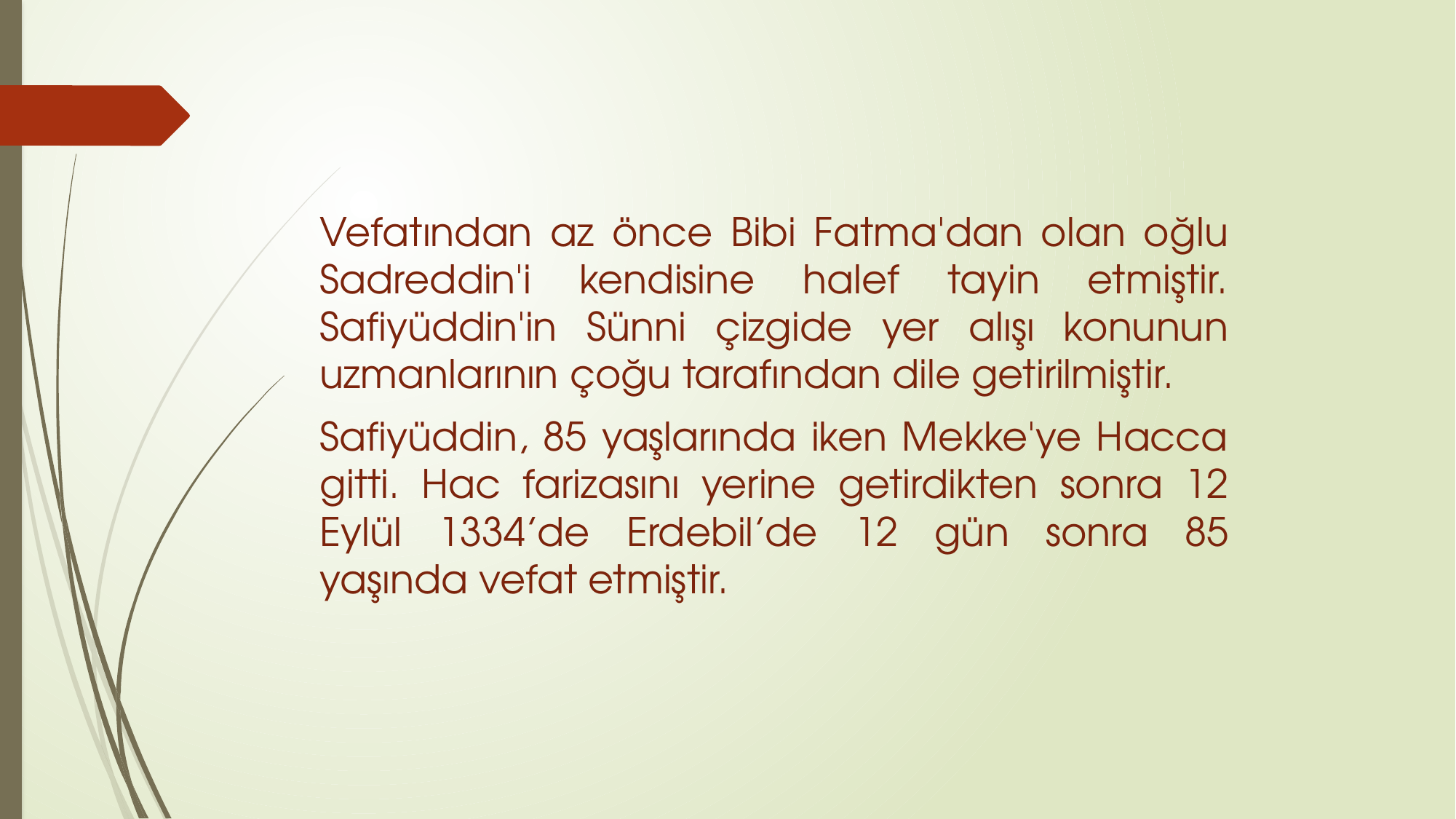

Vefatından az önce Bibi Fatma'dan olan oğlu Sadreddin'i kendisine halef tayin etmiştir. Safiyüddin'in Sünni çizgide yer alışı konunun uzmanlarının çoğu tarafından dile getirilmiştir.
Safiyüddin, 85 yaşlarında iken Mekke'ye Hacca gitti. Hac farizasını yerine getirdikten sonra 12 Eylül 1334’de Erdebil’de 12 gün sonra 85 yaşında vefat etmiştir.